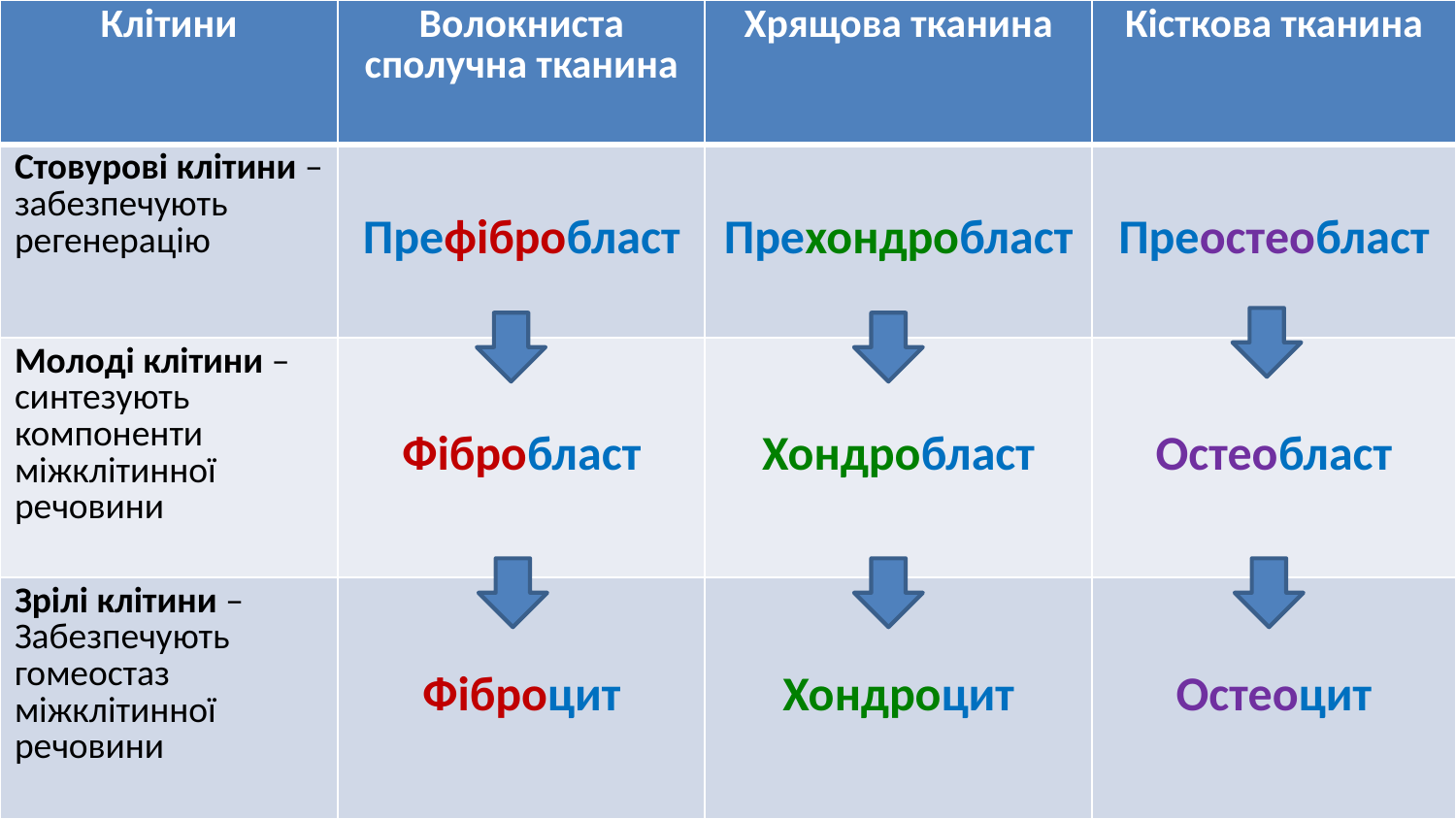

| Клітини | Волокниста сполучна тканина | Хрящова тканина | Кісткова тканина |
| --- | --- | --- | --- |
| Стовурові клітини – забезпечують регенерацію | Префібробласт | Прехондробласт | Преостеобласт |
| Молоді клітини – синтезують компоненти міжклітинної речовини | Фібробласт | Хондробласт | Остеобласт |
| Зрілі клітини – Забезпечують гомеостаз міжклітинної речовини | Фіброцит | Хондроцит | Остеоцит |